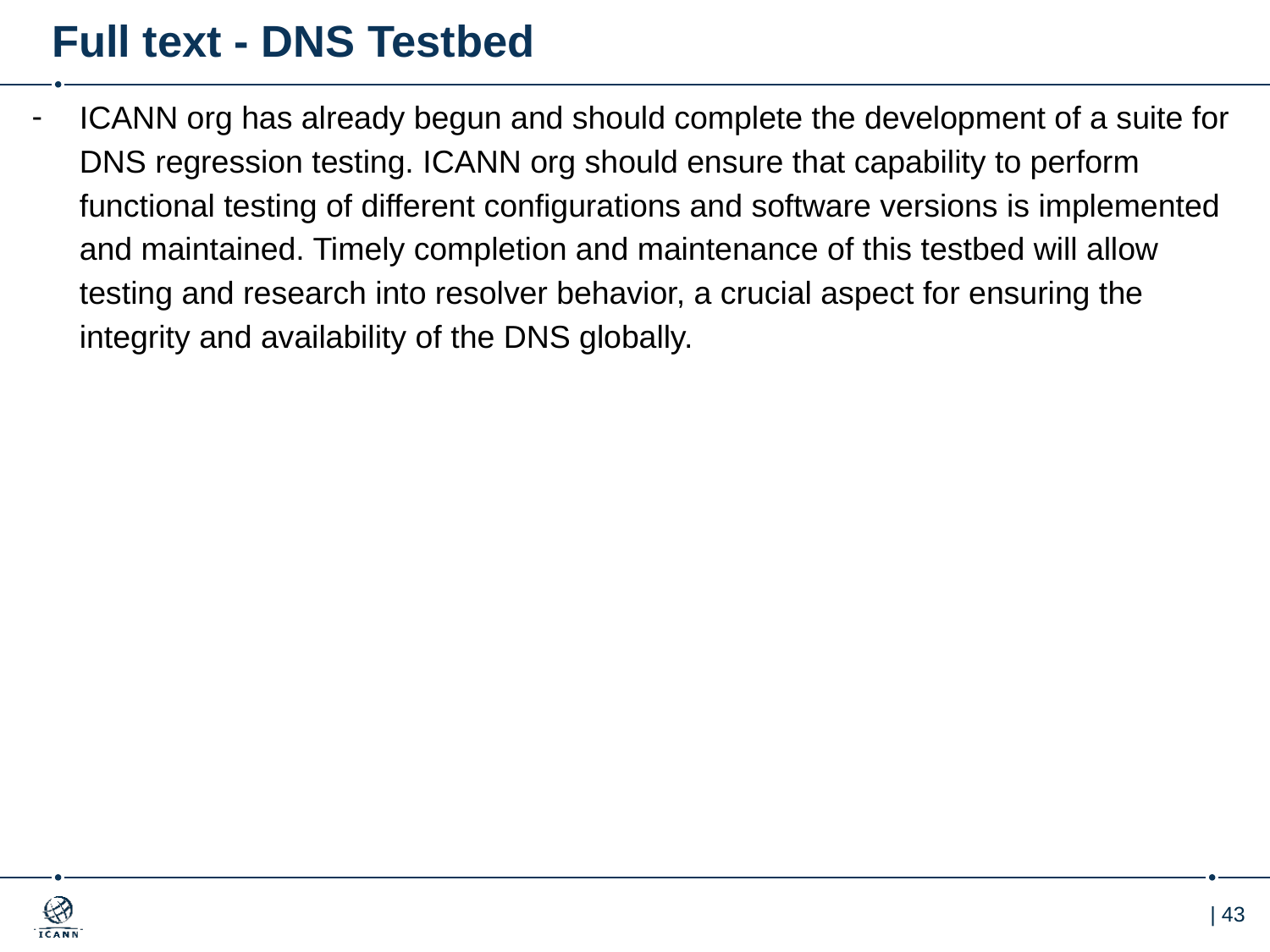

# Full text - DNS Testbed
ICANN org has already begun and should complete the development of a suite for DNS regression testing. ICANN org should ensure that capability to perform functional testing of different configurations and software versions is implemented and maintained. Timely completion and maintenance of this testbed will allow testing and research into resolver behavior, a crucial aspect for ensuring the integrity and availability of the DNS globally.